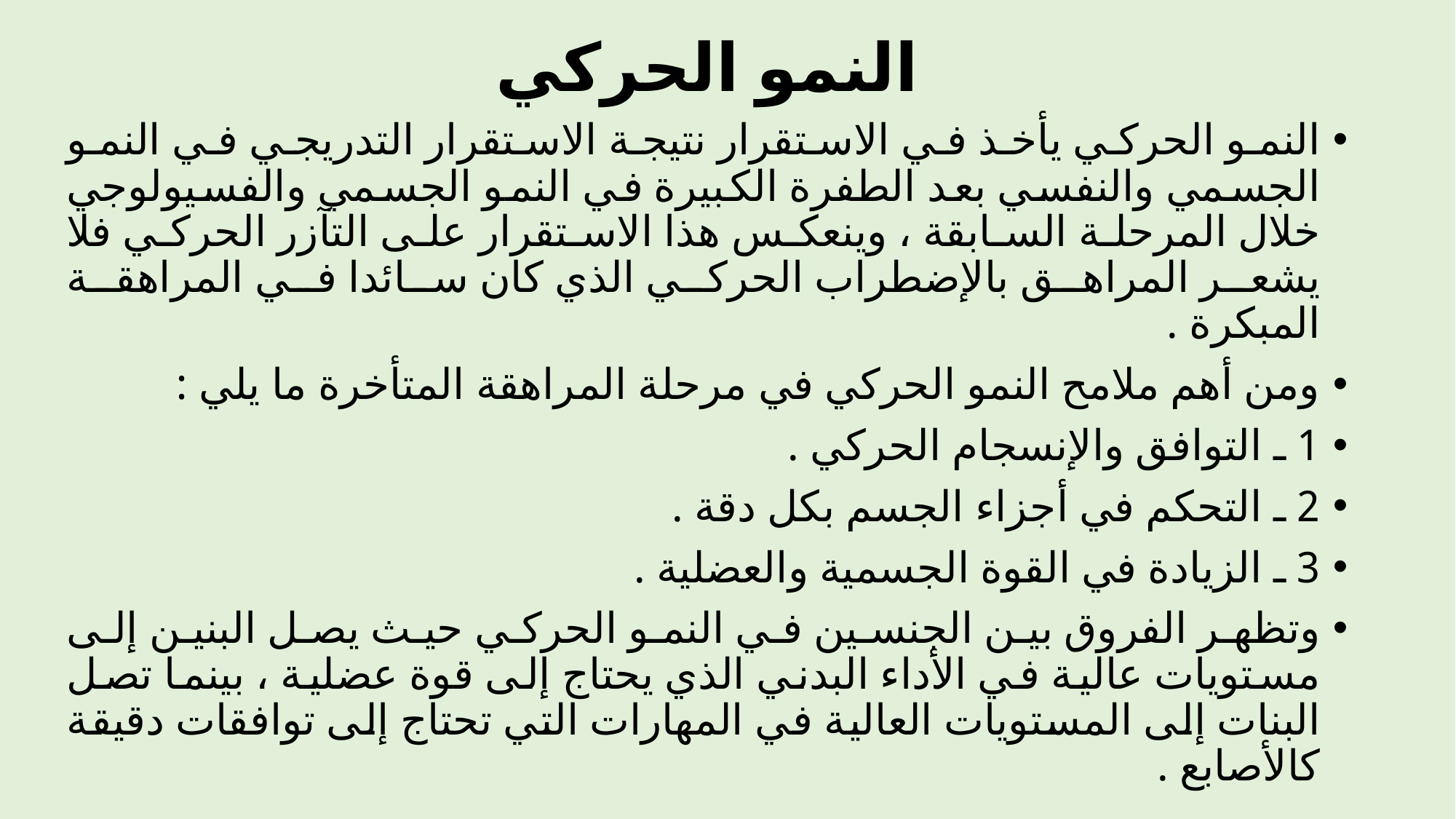

# النمو الحركي
النمو الحركي يأخذ في الاستقرار نتيجة الاستقرار التدريجي في النمو الجسمي والنفسي بعد الطفرة الكبيرة في النمو الجسمي والفسيولوجي خلال المرحلة السابقة ، وينعكس هذا الاستقرار على التآزر الحركي فلا يشعر المراهق بالإضطراب الحركي الذي كان سائدا في المراهقة المبكرة .
ومن أهم ملامح النمو الحركي في مرحلة المراهقة المتأخرة ما يلي :
1 ـ التوافق والإنسجام الحركي .
2 ـ التحكم في أجزاء الجسم بكل دقة .
3 ـ الزيادة في القوة الجسمية والعضلية .
وتظهر الفروق بين الجنسين في النمو الحركي حيث يصل البنين إلى مستويات عالية في الأداء البدني الذي يحتاج إلى قوة عضلية ، بينما تصل البنات إلى المستويات العالية في المهارات التي تحتاج إلى توافقات دقيقة كالأصابع .